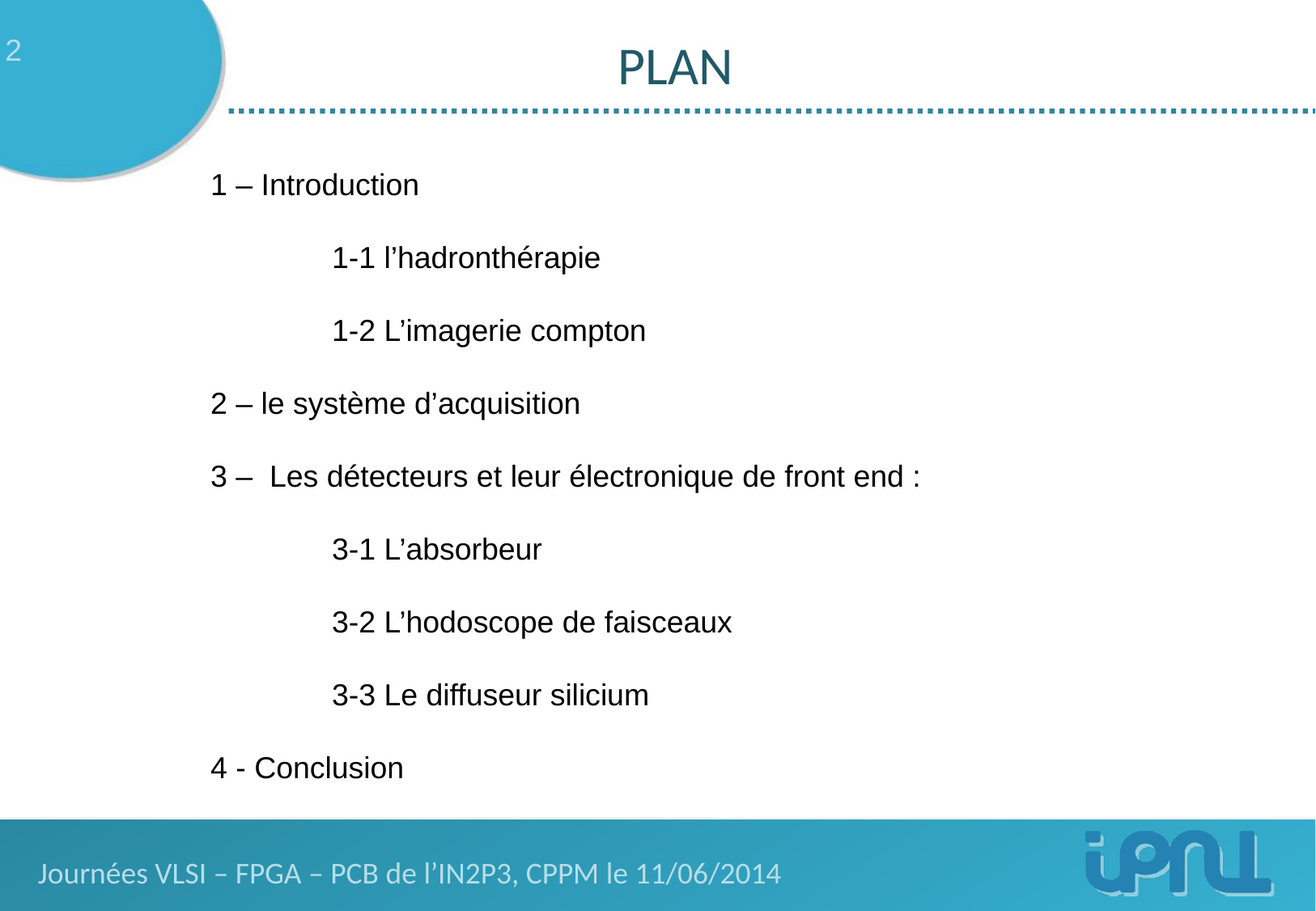

# PLAN
1 – Introduction

	1-1 l’hadronthérapie

	1-2 L’imagerie compton

2 – le système d’acquisition

3 –  Les détecteurs et leur électronique de front end :

	3-1 L’absorbeur

	3-2 L’hodoscope de faisceaux

	3-3 Le diffuseur silicium

4 - Conclusion